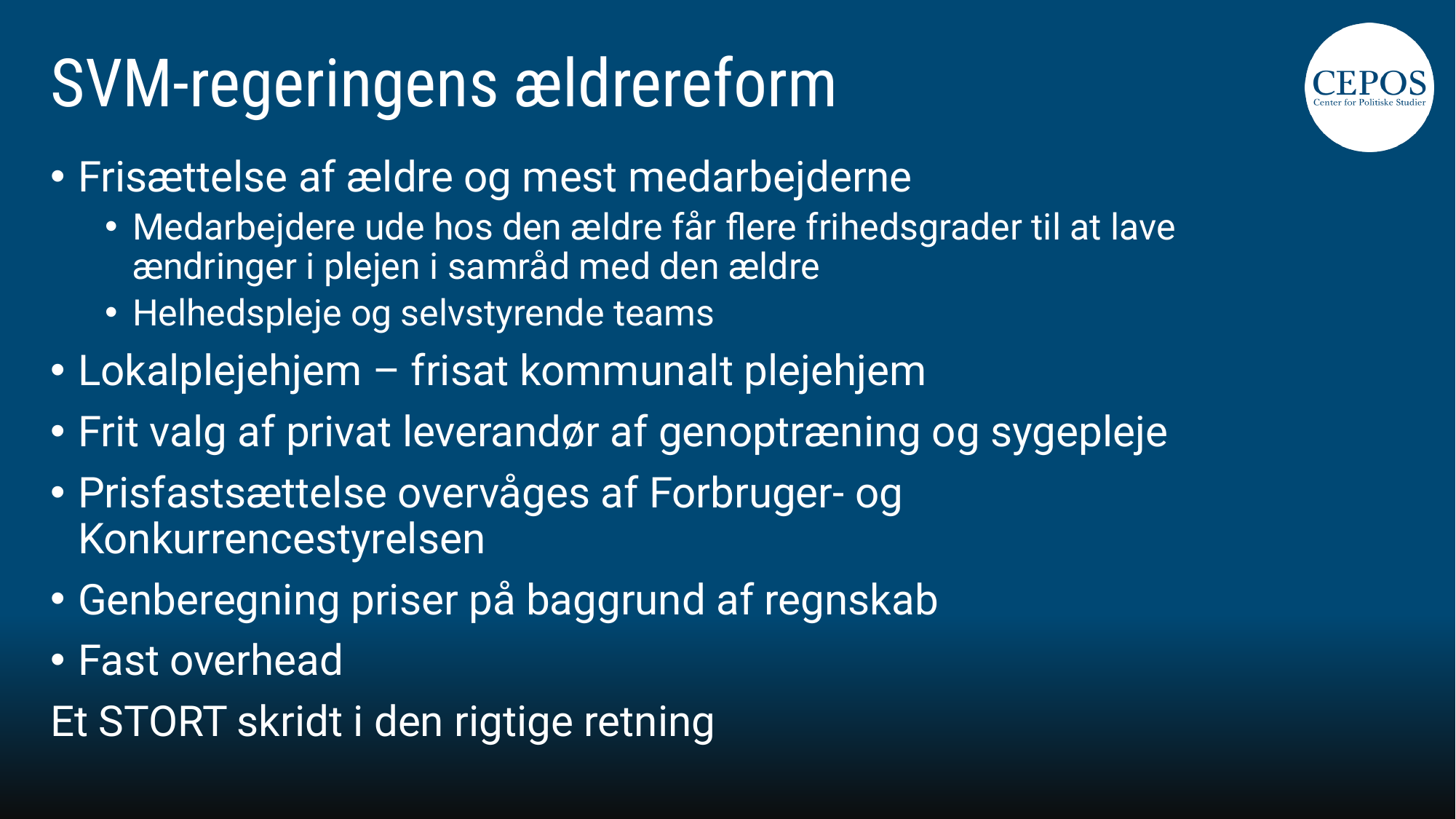

# SVM-regeringens ældrereform
Frisættelse af ældre og mest medarbejderne
Medarbejdere ude hos den ældre får flere frihedsgrader til at lave ændringer i plejen i samråd med den ældre
Helhedspleje og selvstyrende teams
Lokalplejehjem – frisat kommunalt plejehjem
Frit valg af privat leverandør af genoptræning og sygepleje
Prisfastsættelse overvåges af Forbruger- og Konkurrencestyrelsen
Genberegning priser på baggrund af regnskab
Fast overhead
Et STORT skridt i den rigtige retning